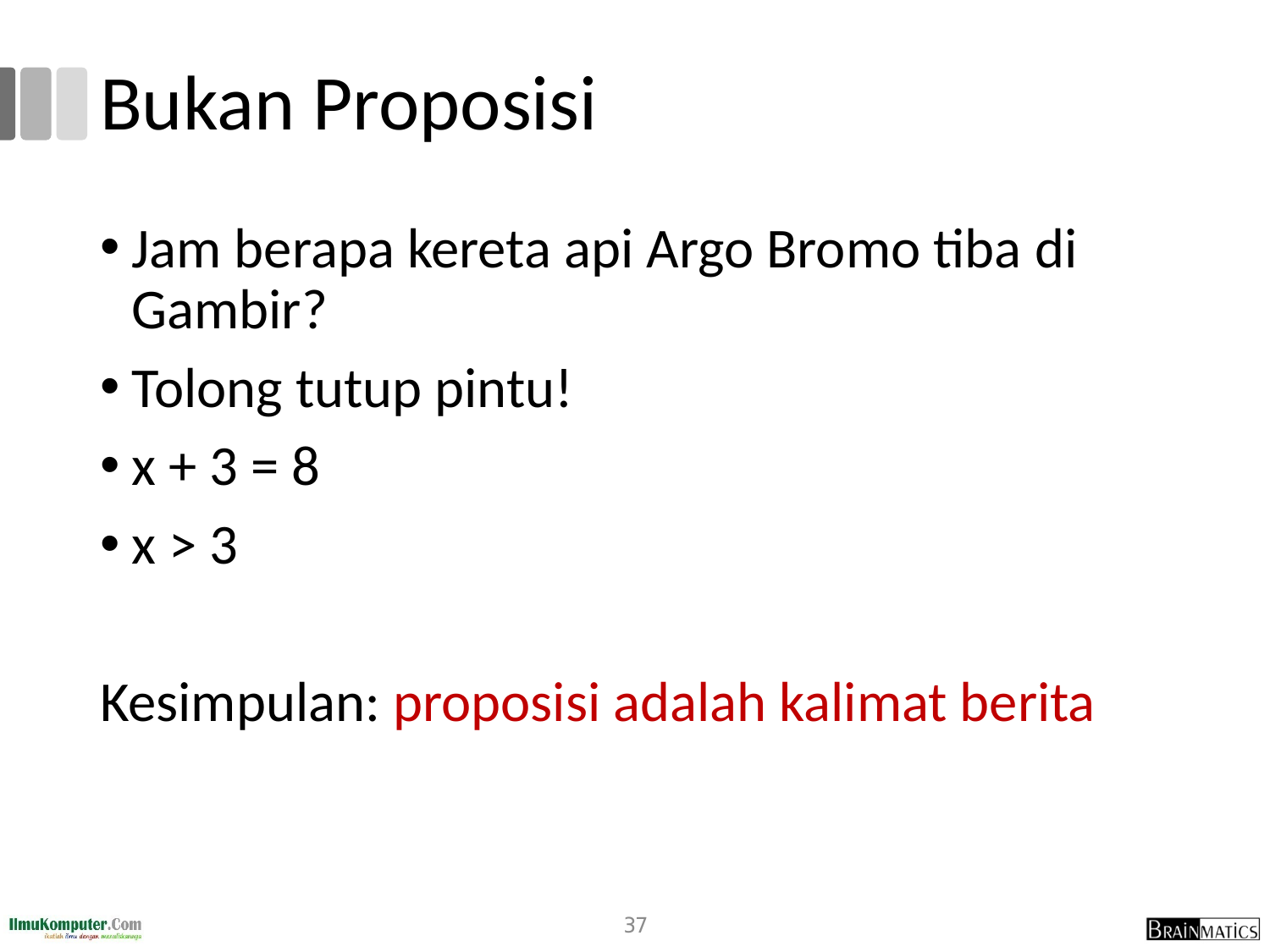

# Bukan Proposisi
Jam berapa kereta api Argo Bromo tiba di Gambir?
Tolong tutup pintu!
x + 3 = 8
x > 3

Kesimpulan: proposisi adalah kalimat berita

37